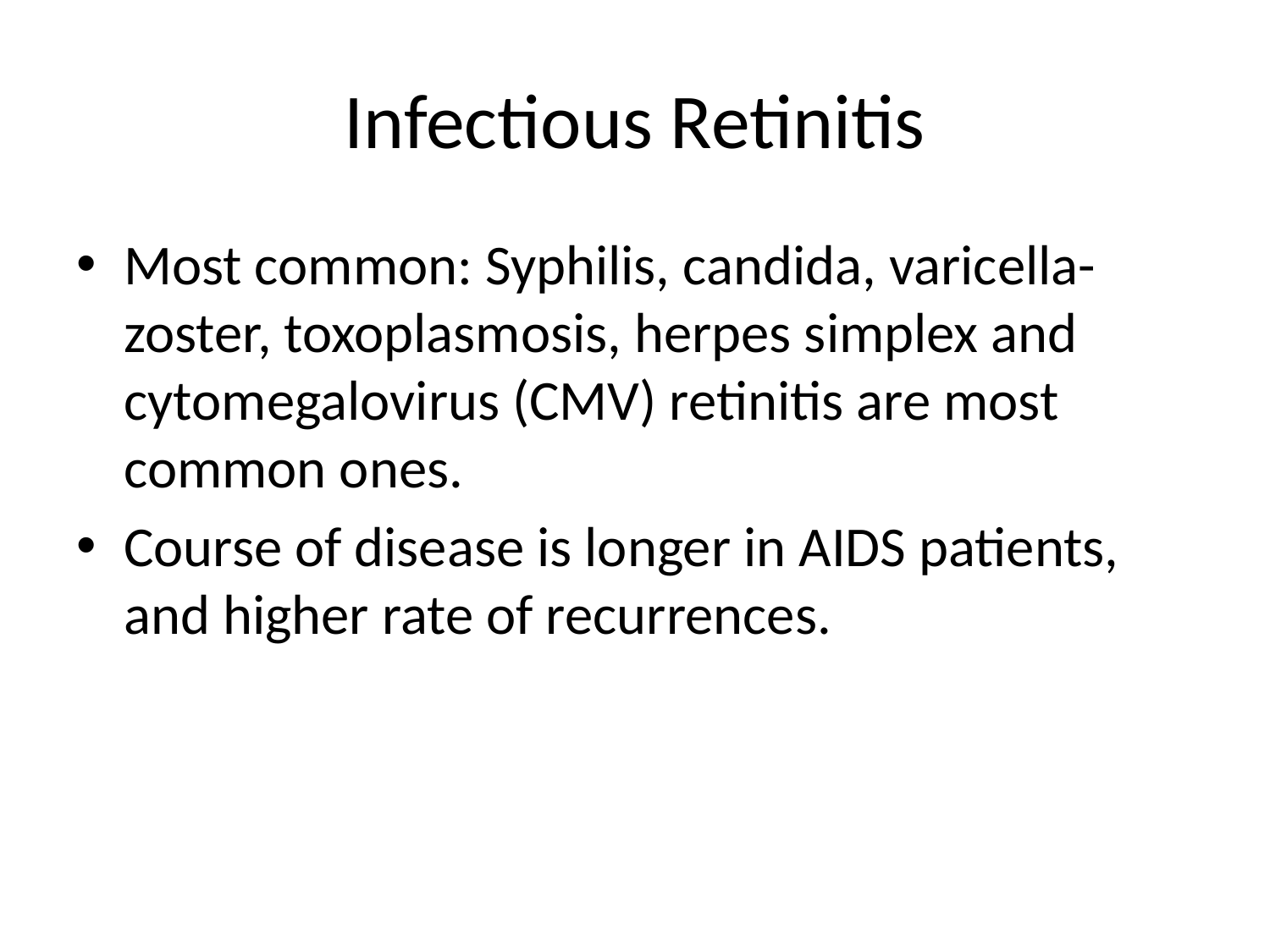

# Infectious Retinitis
Most common: Syphilis, candida, varicella-zoster, toxoplasmosis, herpes simplex and cytomegalovirus (CMV) retinitis are most common ones.
Course of disease is longer in AIDS patients, and higher rate of recurrences.